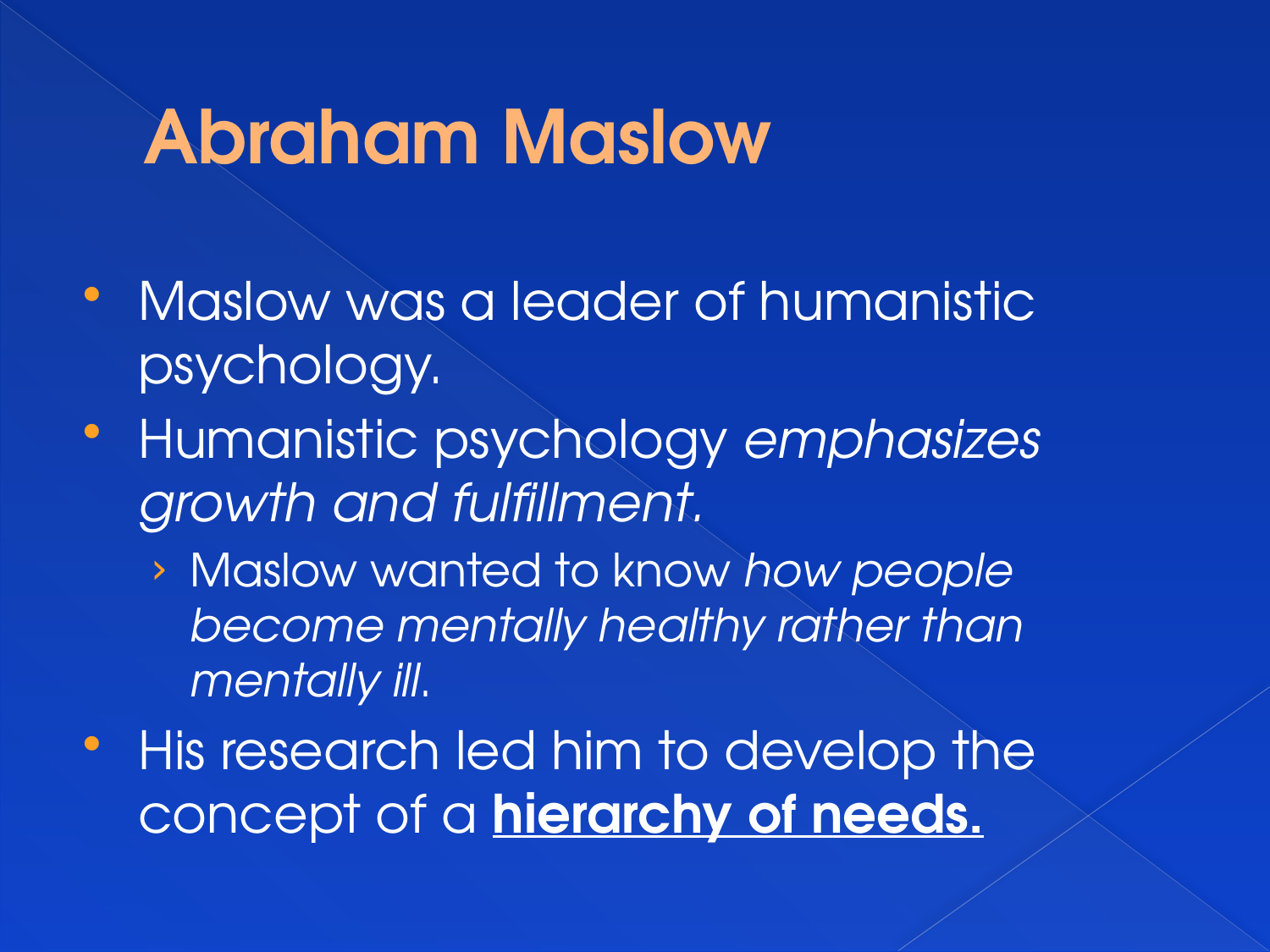

# Abraham Maslow
Maslow was a leader of humanistic psychology.
Humanistic psychology emphasizes growth and fulfillment.
Maslow wanted to know how people become mentally healthy rather than mentally ill.
His research led him to develop the concept of a hierarchy of needs.